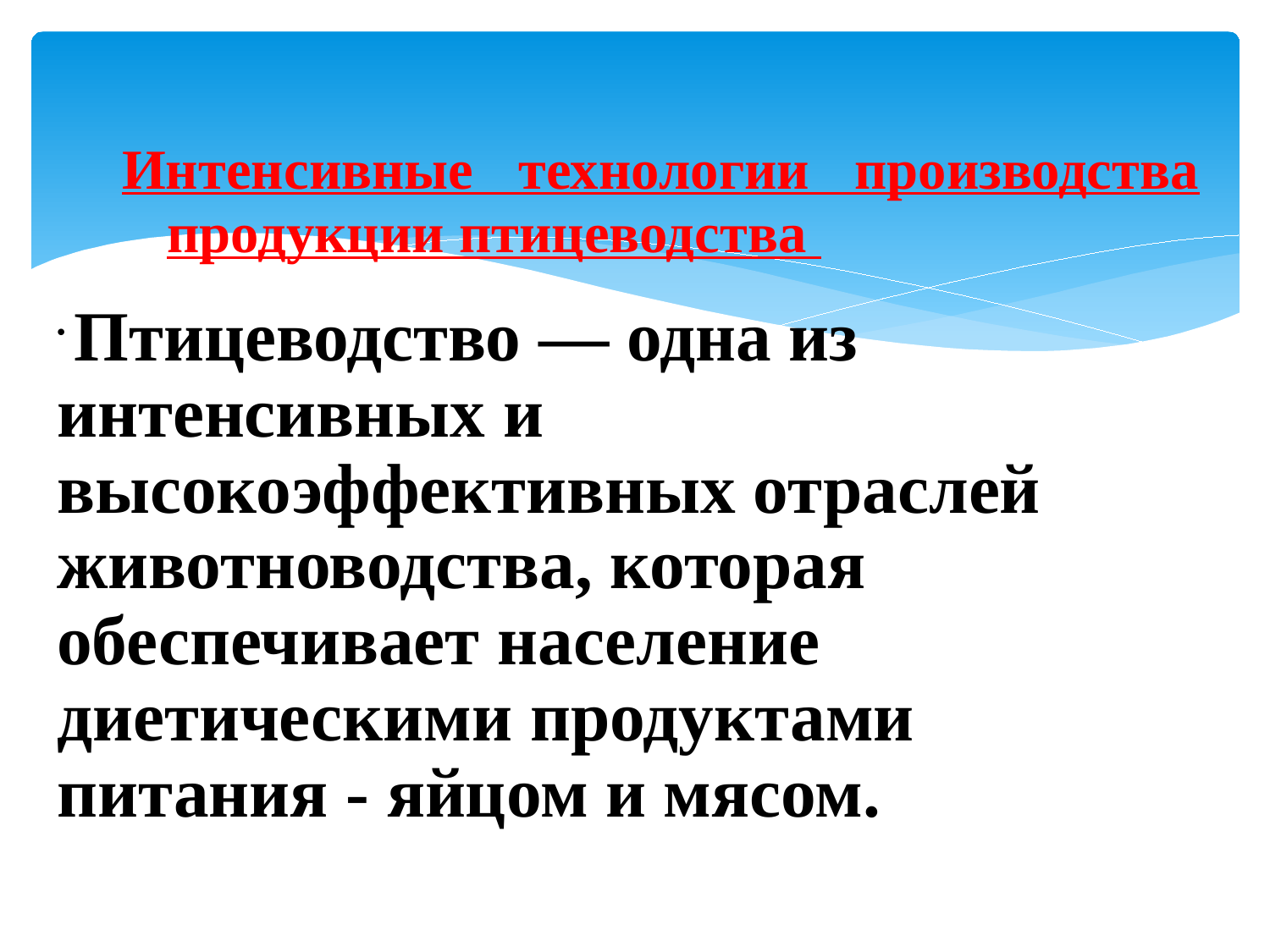

Интенсивные технологии производства продукции птицеводства
 Птицеводство — одна из интенсивных и высокоэффективных отраслей животноводства, которая обеспечивает население диетическими продуктами питания - яйцом и мясом.